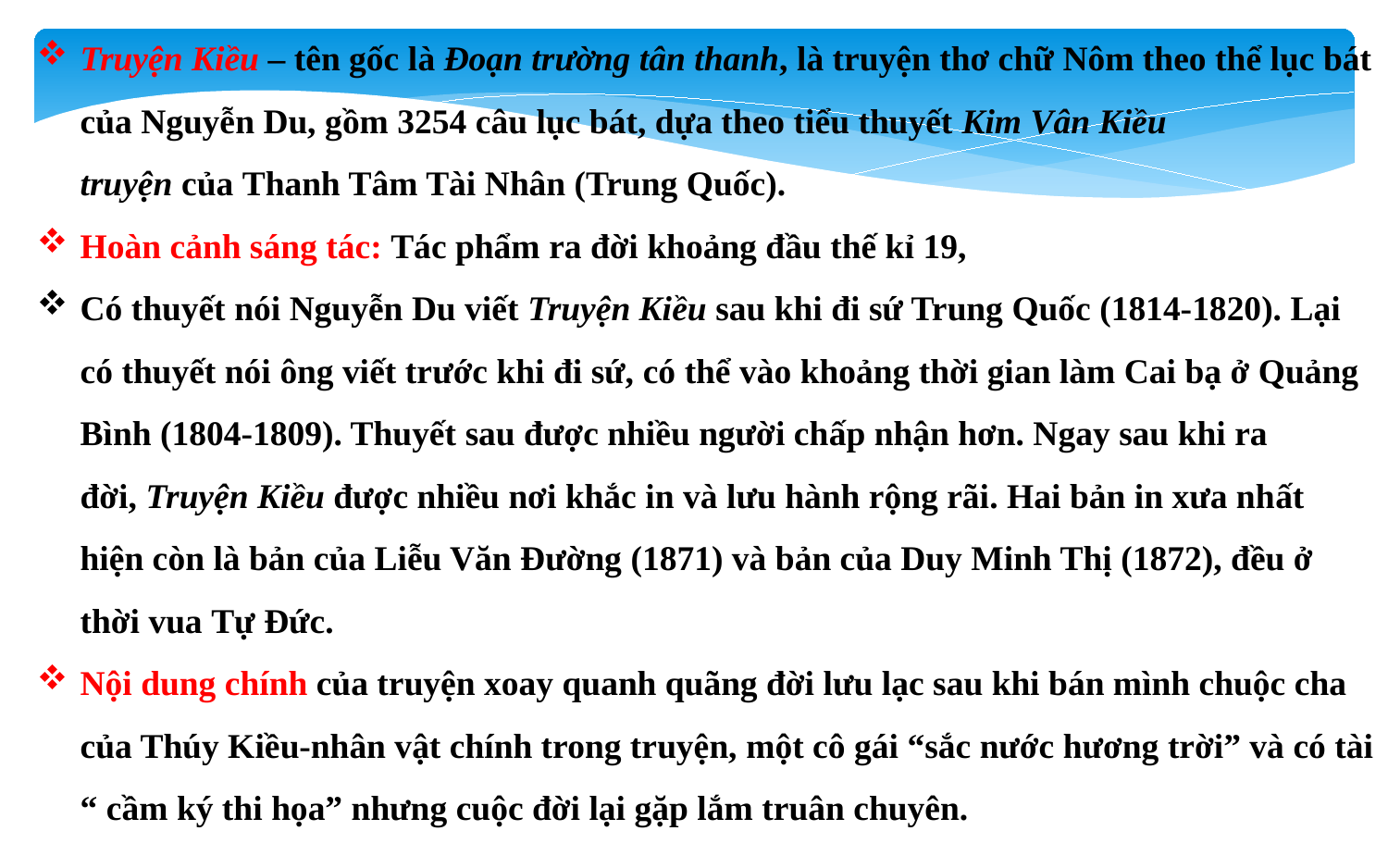

Truyện Kiều – tên gốc là Đoạn trường tân thanh, là truyện thơ chữ Nôm theo thể lục bát của Nguyễn Du, gồm 3254 câu lục bát, dựa theo tiểu thuyết Kim Vân Kiều truyện của Thanh Tâm Tài Nhân (Trung Quốc).
Hoàn cảnh sáng tác: Tác phẩm ra đời khoảng đầu thế kỉ 19,
Có thuyết nói Nguyễn Du viết Truyện Kiều sau khi đi sứ Trung Quốc (1814-1820). Lại có thuyết nói ông viết trước khi đi sứ, có thể vào khoảng thời gian làm Cai bạ ở Quảng Bình (1804-1809). Thuyết sau được nhiều người chấp nhận hơn. Ngay sau khi ra đời, Truyện Kiều được nhiều nơi khắc in và lưu hành rộng rãi. Hai bản in xưa nhất hiện còn là bản của Liễu Văn Đường (1871) và bản của Duy Minh Thị (1872), đều ở thời vua Tự Đức.
Nội dung chính của truyện xoay quanh quãng đời lưu lạc sau khi bán mình chuộc cha của Thúy Kiều-nhân vật chính trong truyện, một cô gái “sắc nước hương trời” và có tài “ cầm ký thi họa” nhưng cuộc đời lại gặp lắm truân chuyên.